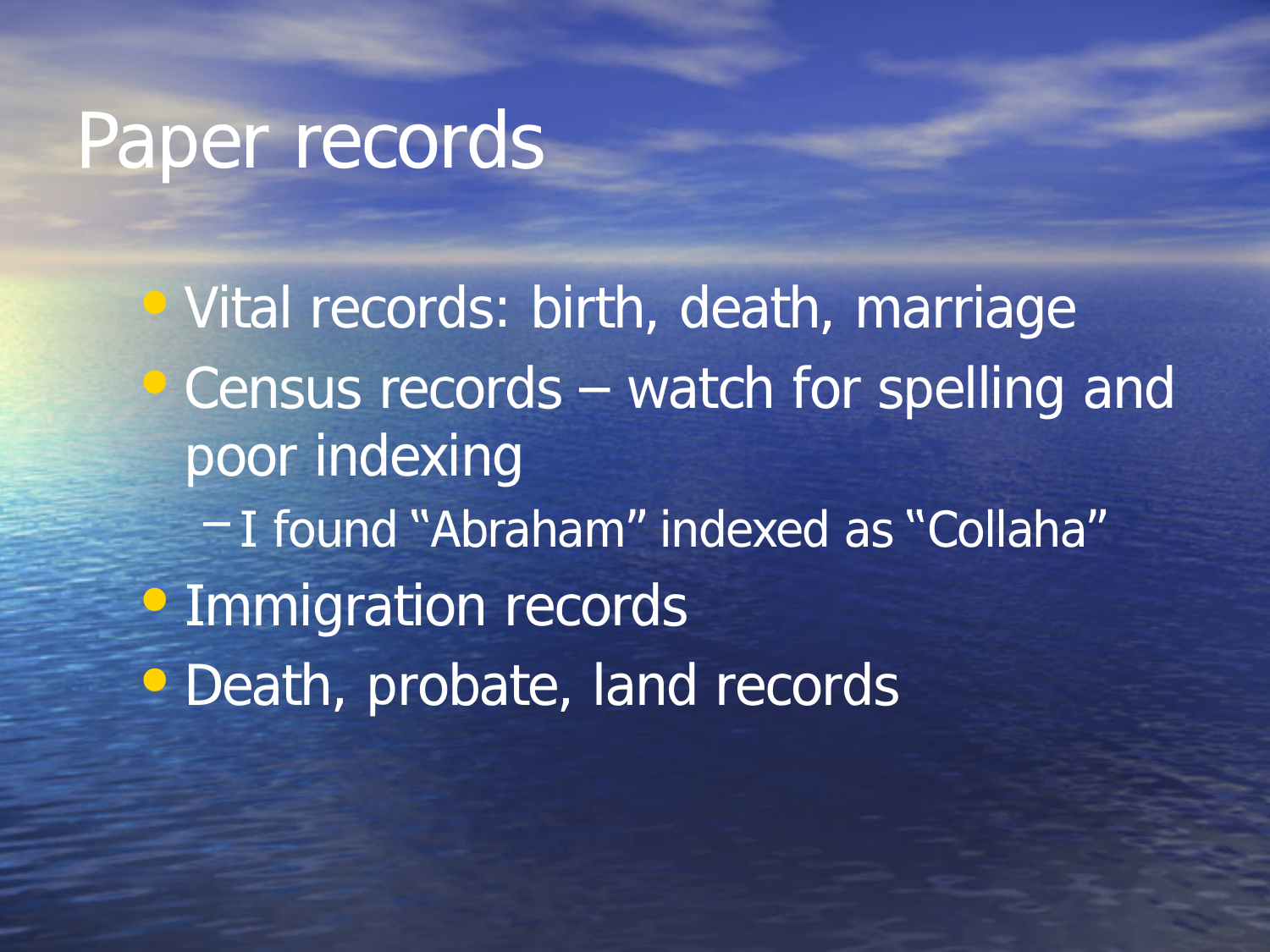

# Paper records
Vital records: birth, death, marriage
Census records – watch for spelling and poor indexing
I found “Abraham” indexed as “Collaha”
Immigration records
Death, probate, land records